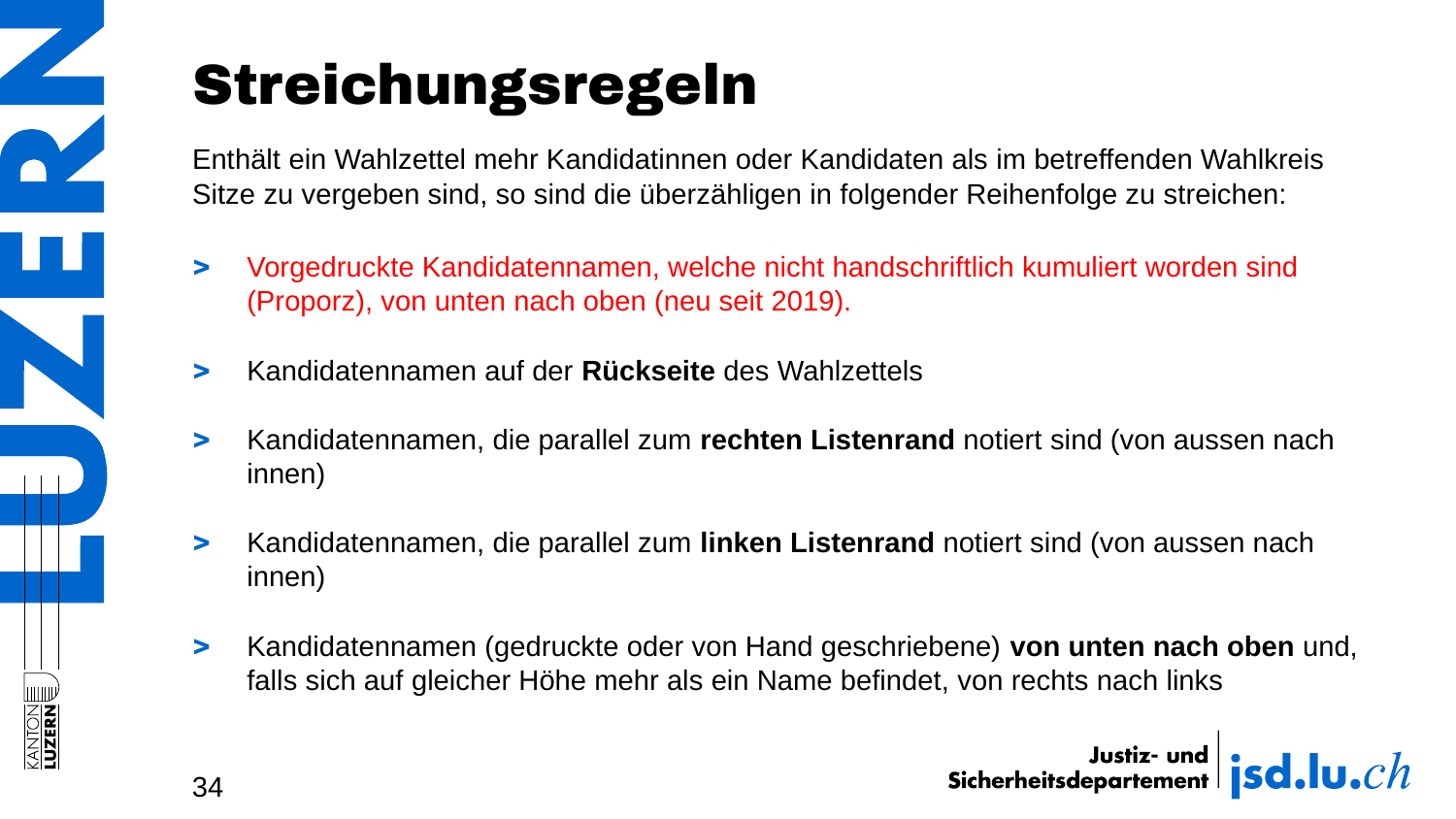

# Streichungsregeln
Enthält ein Wahlzettel mehr Kandidatinnen oder Kandidaten als im betreffenden Wahlkreis Sitze zu vergeben sind, so sind die überzähligen in folgender Reihenfolge zu streichen:

Vorgedruckte Kandidatennamen, welche nicht handschriftlich kumuliert worden sind (Proporz), von unten nach oben (neu seit 2019).

Kandidatennamen auf der Rückseite des Wahlzettels

Kandidatennamen, die parallel zum rechten Listenrand notiert sind (von aussen nach innen)

Kandidatennamen, die parallel zum linken Listenrand notiert sind (von aussen nach innen)

Kandidatennamen (gedruckte oder von Hand geschriebene) von unten nach oben und, falls sich auf gleicher Höhe mehr als ein Name befindet, von rechts nach links

34